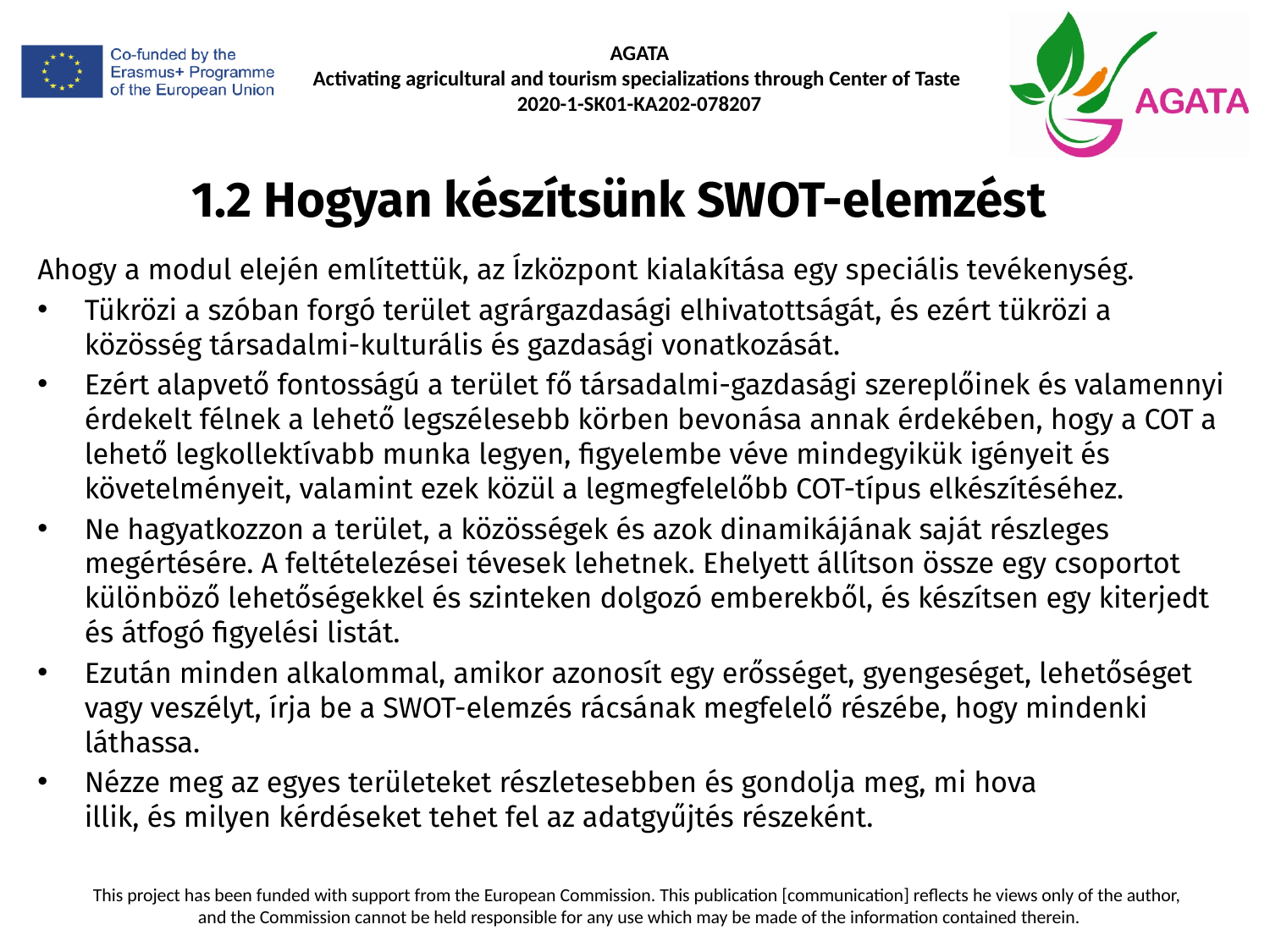

# 1.2 Hogyan készítsünk SWOT-elemzést
Ahogy a modul elején említettük, az Ízközpont kialakítása egy speciális tevékenység.
Tükrözi a szóban forgó terület agrárgazdasági elhivatottságát, és ezért tükrözi a közösség társadalmi-kulturális és gazdasági vonatkozását.
Ezért alapvető fontosságú a terület fő társadalmi-gazdasági szereplőinek és valamennyi érdekelt félnek a lehető legszélesebb körben bevonása annak érdekében, hogy a COT a lehető legkollektívabb munka legyen, figyelembe véve mindegyikük igényeit és követelményeit, valamint ezek közül a legmegfelelőbb COT-típus elkészítéséhez.
Ne hagyatkozzon a terület, a közösségek és azok dinamikájának saját részleges megértésére. A feltételezései tévesek lehetnek. Ehelyett állítson össze egy csoportot különböző lehetőségekkel és szinteken dolgozó emberekből, és készítsen egy kiterjedt és átfogó figyelési listát.
Ezután minden alkalommal, amikor azonosít egy erősséget, gyengeséget, lehetőséget vagy veszélyt, írja be a SWOT-elemzés rácsának megfelelő részébe, hogy mindenki láthassa.
Nézze meg az egyes területeket részletesebben és gondolja meg, mi hova illik, és milyen kérdéseket tehet fel az adatgyűjtés részeként.